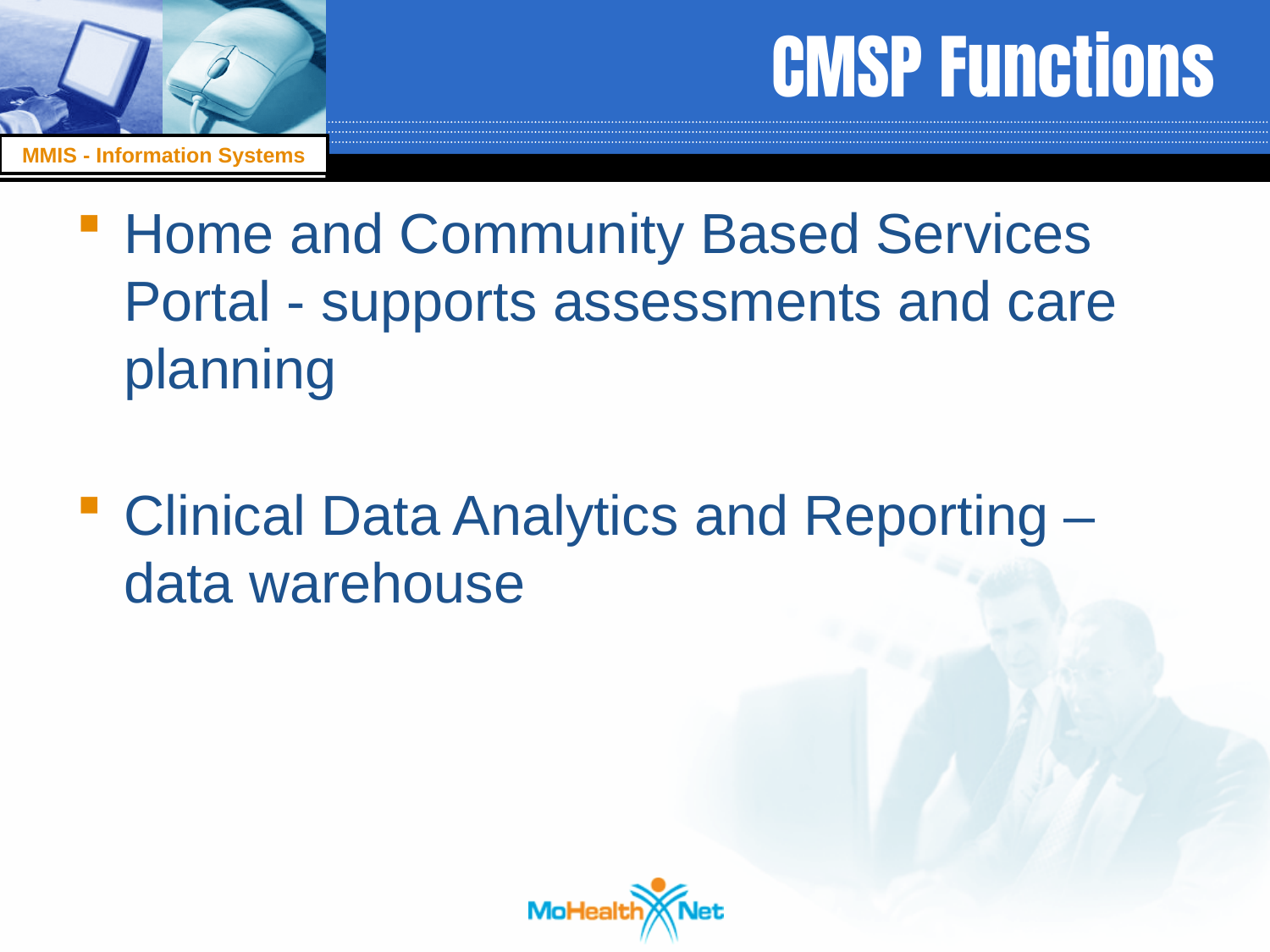

# CMSP Functions
Home and Community Based Services Portal - supports assessments and care planning
Clinical Data Analytics and Reporting – data warehouse